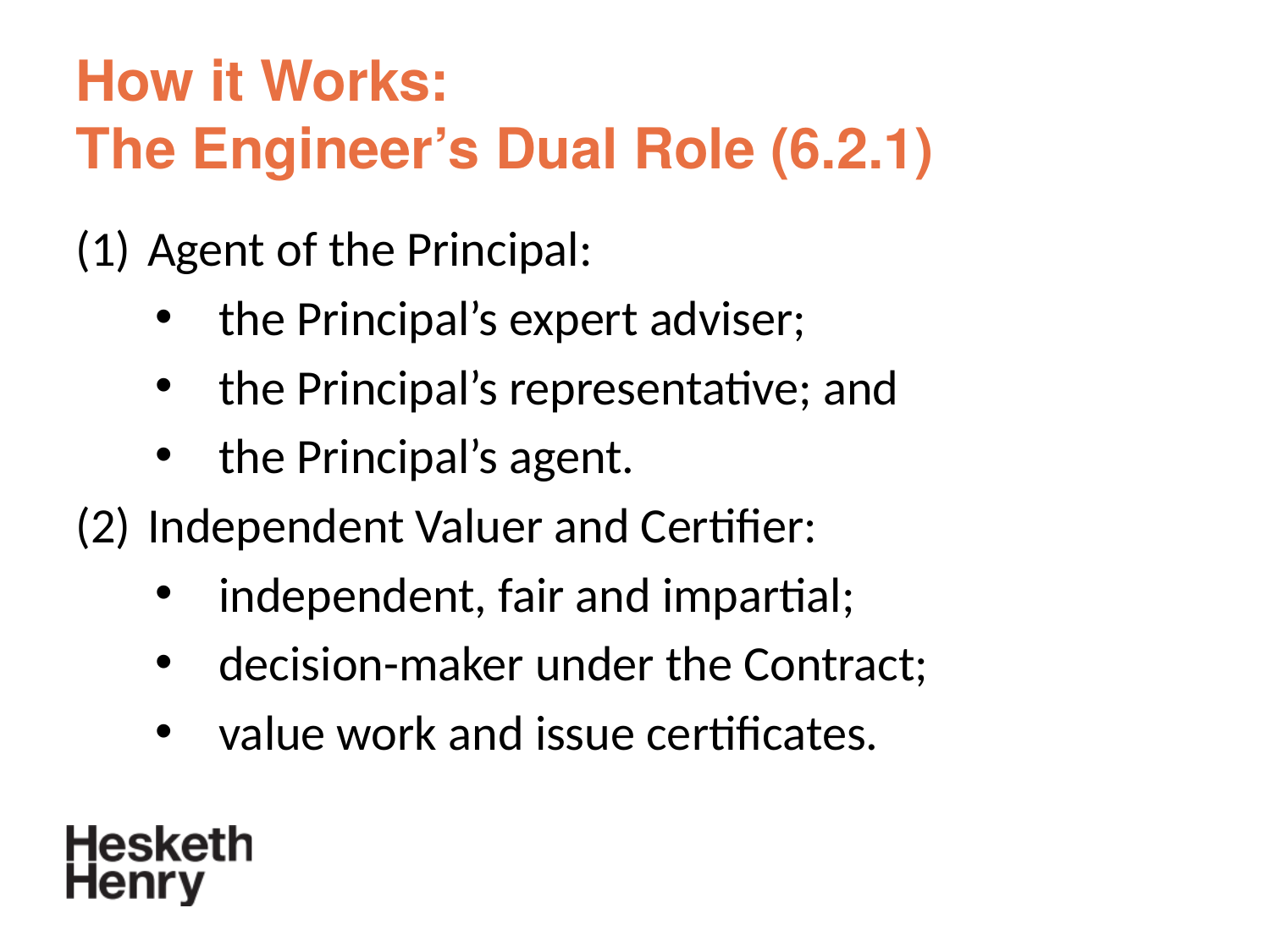

# How it Works: The Engineer’s Dual Role (6.2.1)
Agent of the Principal:
the Principal’s expert adviser;
the Principal’s representative; and
the Principal’s agent.
Independent Valuer and Certifier:
independent, fair and impartial;
decision-maker under the Contract;
value work and issue certificates.